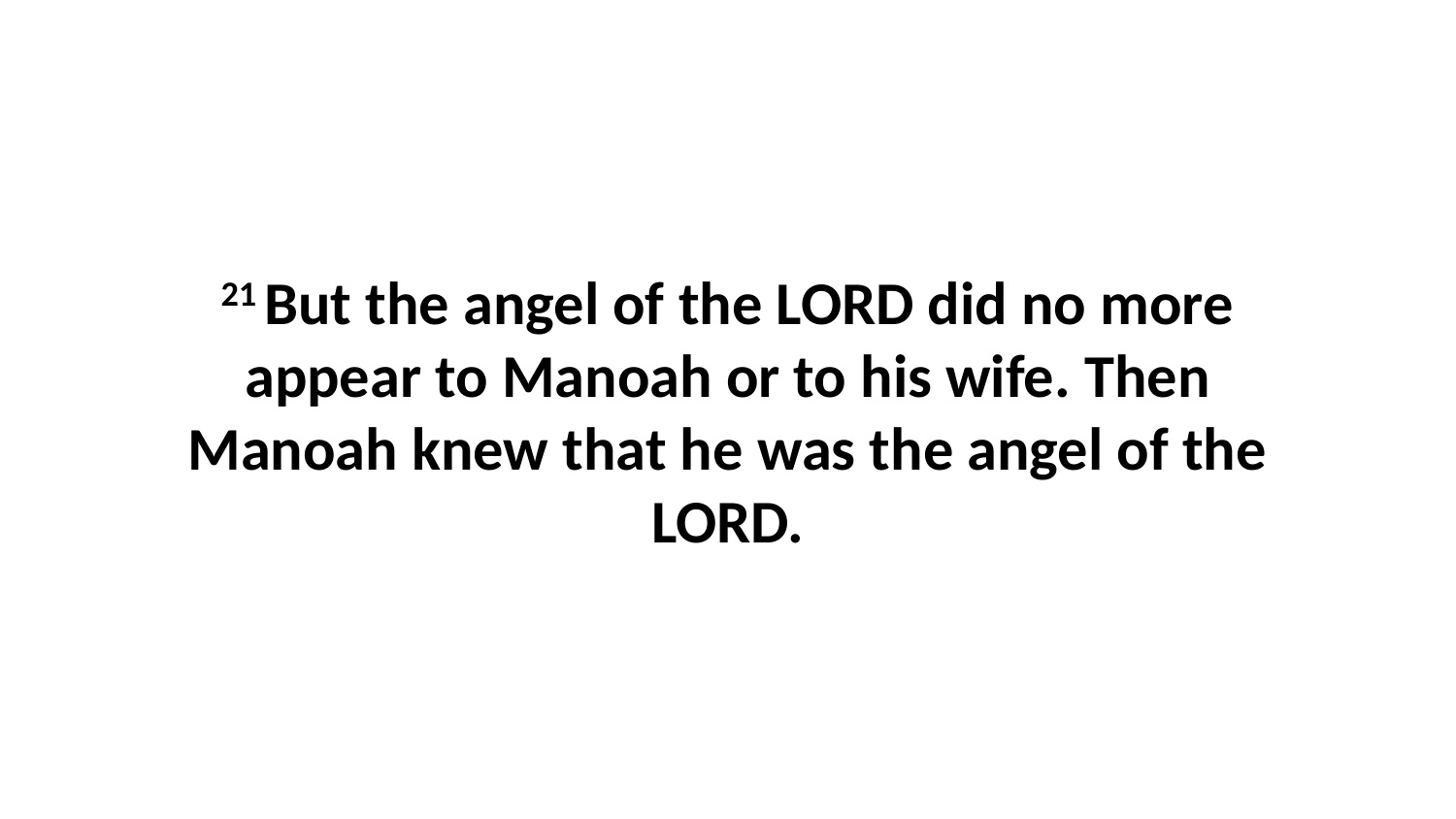

21 But the angel of the LORD did no more appear to Manoah or to his wife. Then Manoah knew that he was the angel of the LORD.